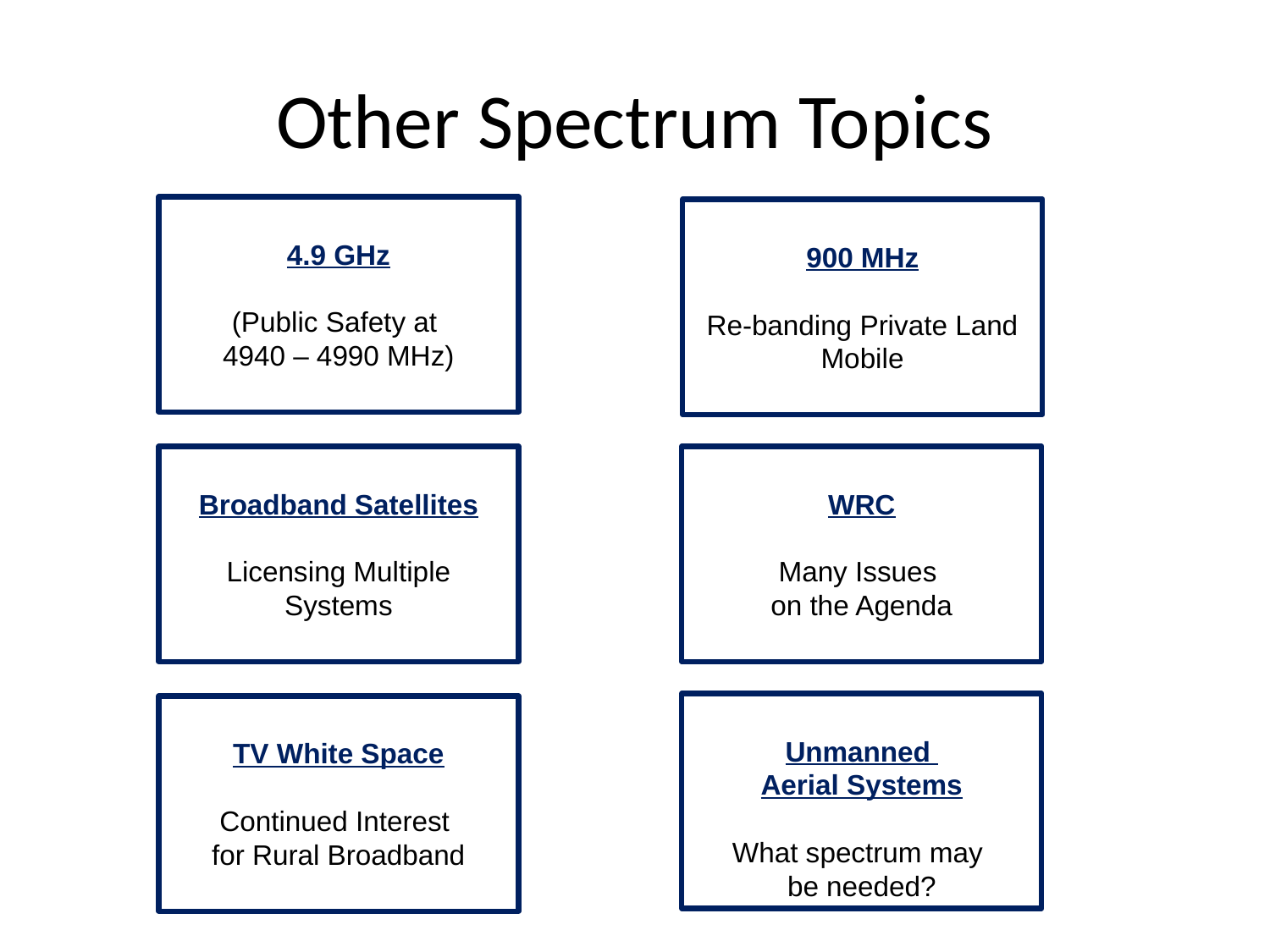

# Other Spectrum Topics

4.9 GHz
(Public Safety at
4940 – 4990 MHz)

900 MHz
Re-banding Private Land Mobile

Broadband Satellites
Licensing Multiple Systems

WRC
Many Issues
on the Agenda

Unmanned
Aerial Systems

What spectrum may
be needed?

TV White Space
Continued Interest
for Rural Broadband